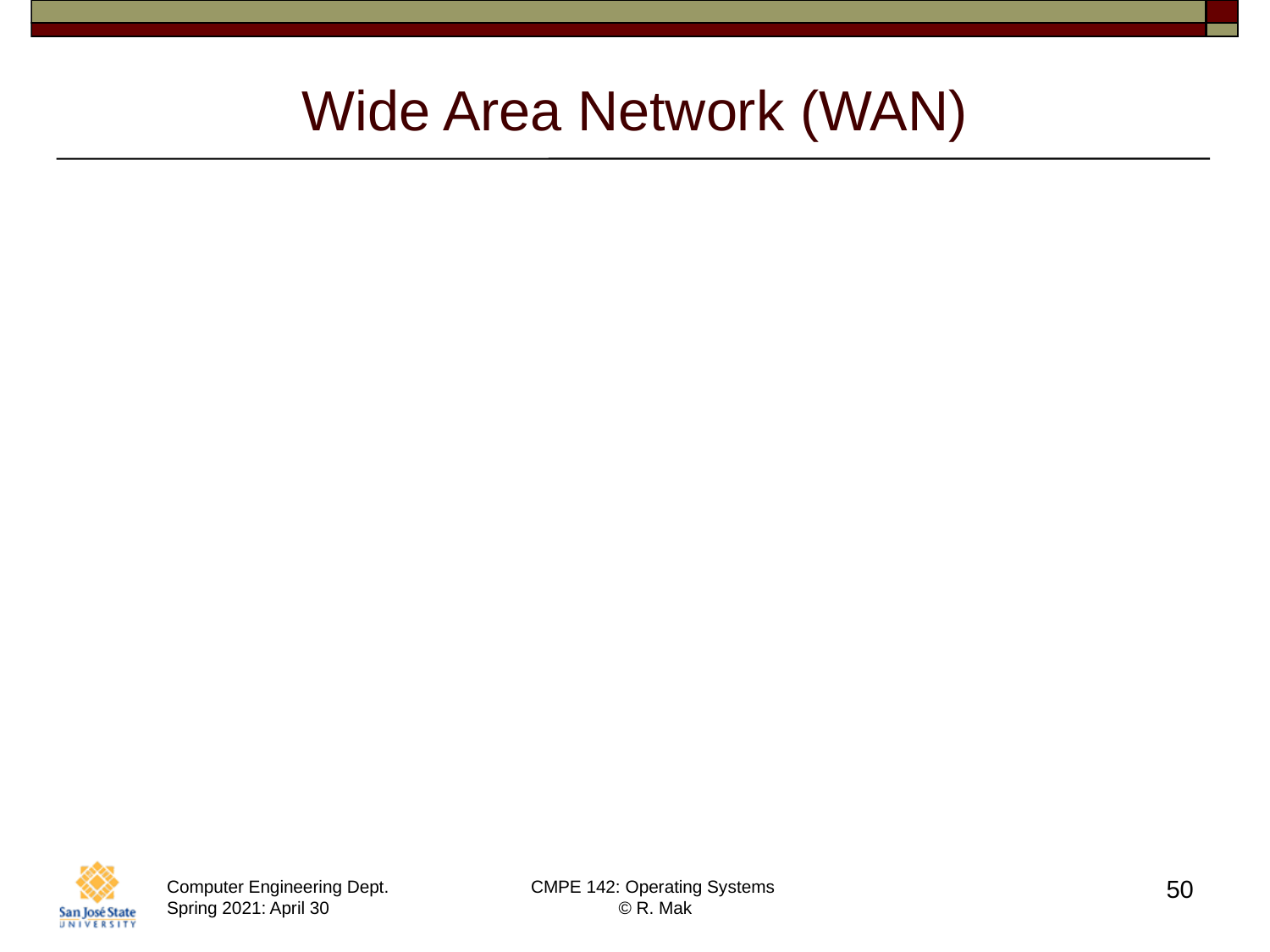

# Wide Area Network (WAN)
Speeds
1.544 megabits/second: T1 service
45 megabits/second: T3 service
40 gigabits/second: intercity backbone connections

Broadcast usually requires multiple messages.

Nodes:
Usually a high percentage of mainframes.
50